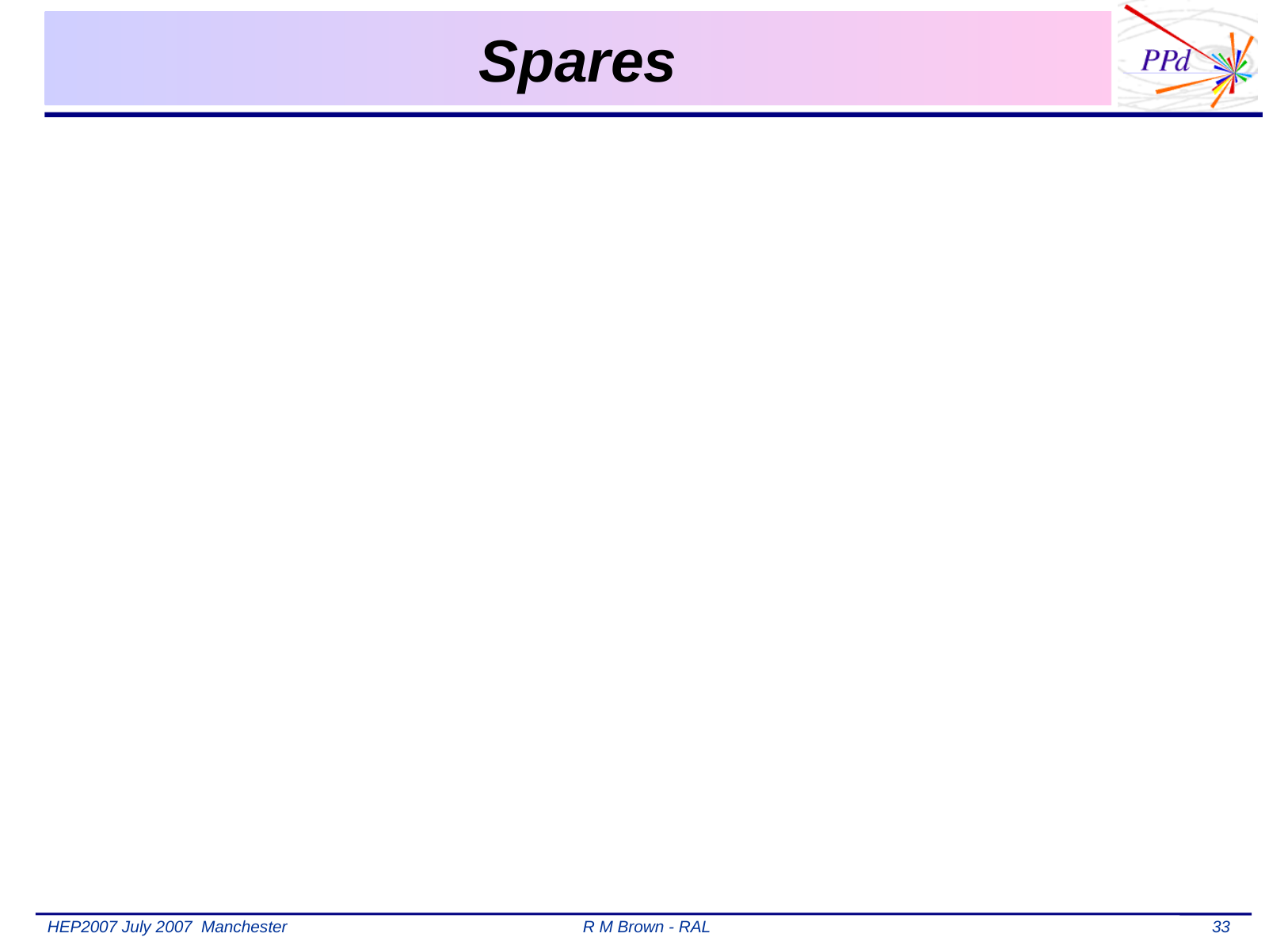

# Spares

HEP2007 July 2007  Manchester                                                                 R M Brown - RAL                                                                                                              33